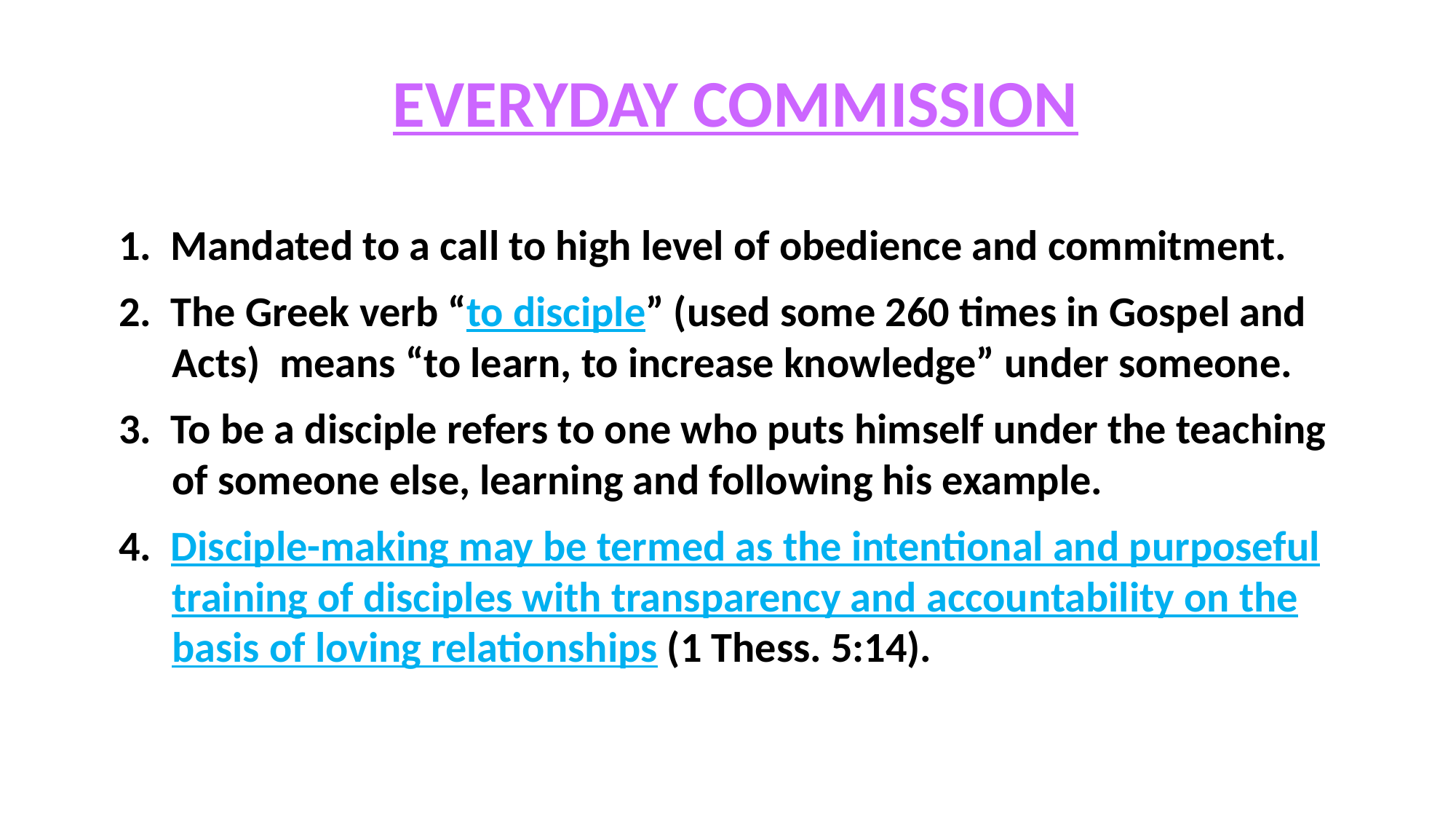

EVERYDAY COMMISSION

1.  Mandated to a call to high level of obedience and commitment.
2.  The Greek verb “to disciple” (used some 260 times in Gospel and Acts)  means “to learn, to increase knowledge” under someone.
3.  To be a disciple refers to one who puts himself under the teaching of someone else, learning and following his example.
4.  Disciple-making may be termed as the intentional and purposeful training of disciples with transparency and accountability on the basis of loving relationships (1 Thess. 5:14).